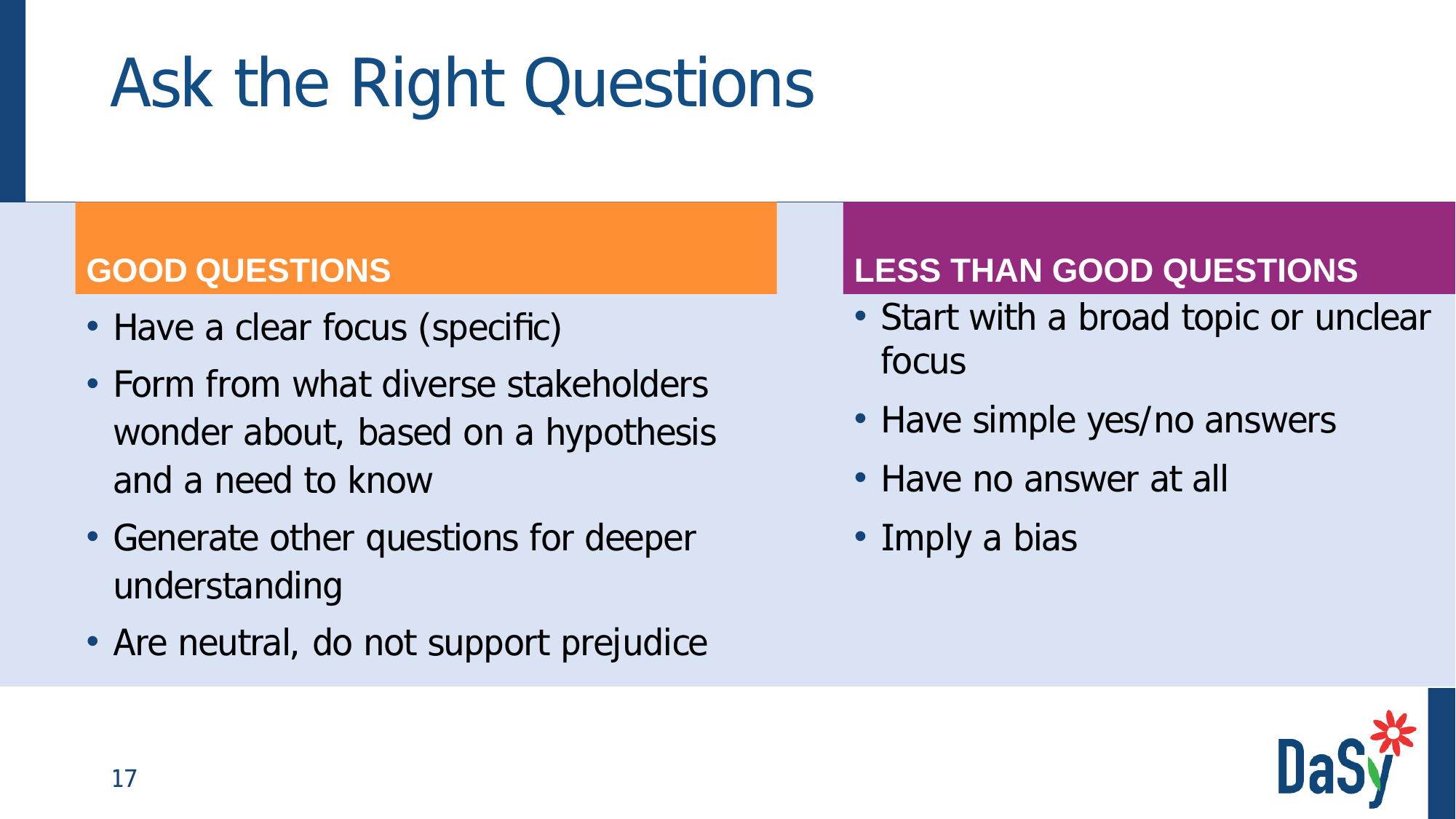

# Ask the Right Questions
Less than Good questions
Good	questions
Start with a broad topic or unclear focus
Have simple yes/no answers
Have no answer at all
Imply a bias
Have a clear focus (specific)
Form from what diverse stakeholders wonder about, based on a hypothesis and a need to know
Generate other questions for deeper understanding
Are neutral, do not support prejudice